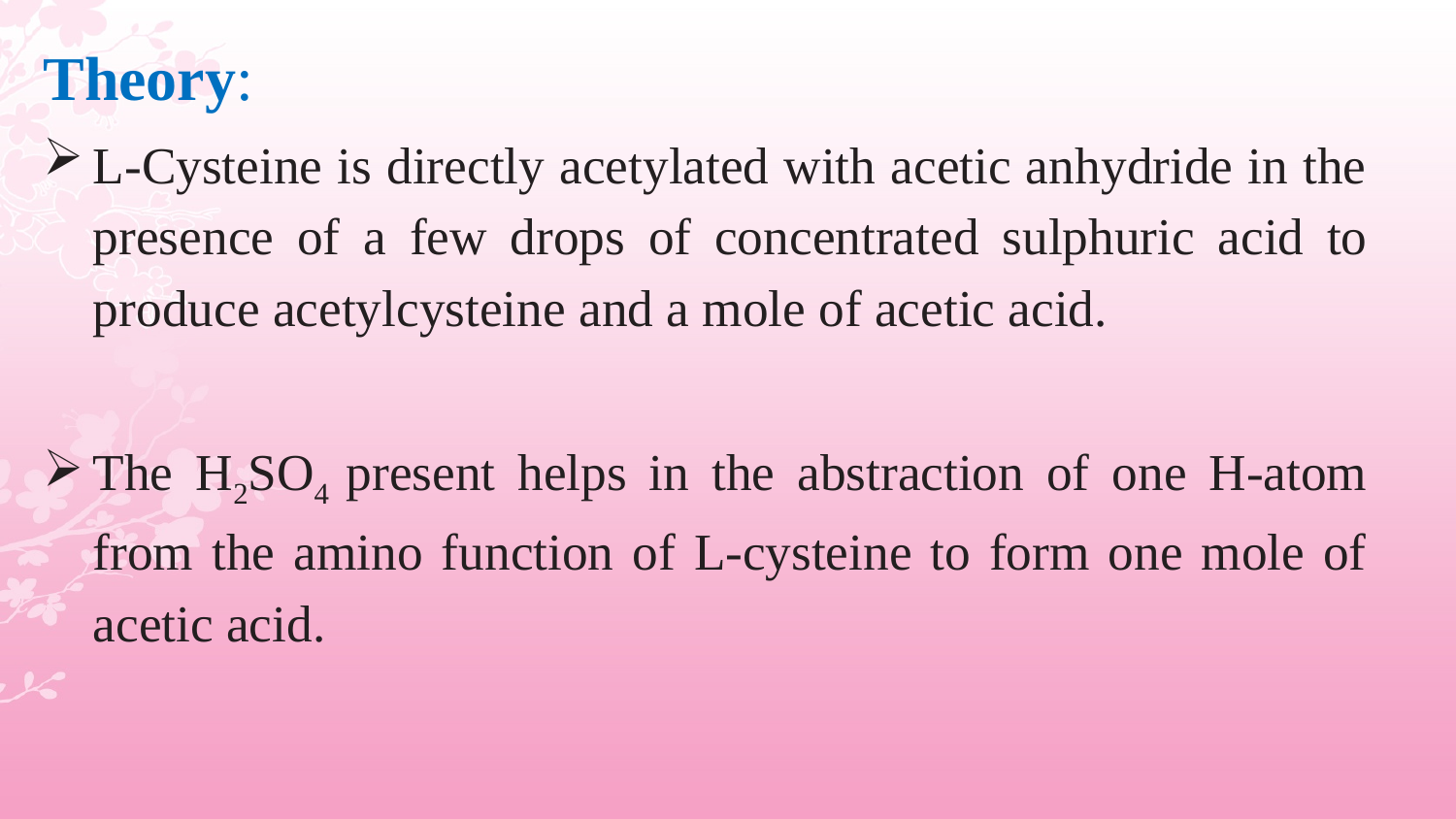

Theory:
L-Cysteine is directly acetylated with acetic anhydride in the presence of a few drops of concentrated sulphuric acid to produce acetylcysteine and a mole of acetic acid.

The H2SO4 present helps in the abstraction of one H-atom from the amino function of L-cysteine to form one mole of acetic acid.